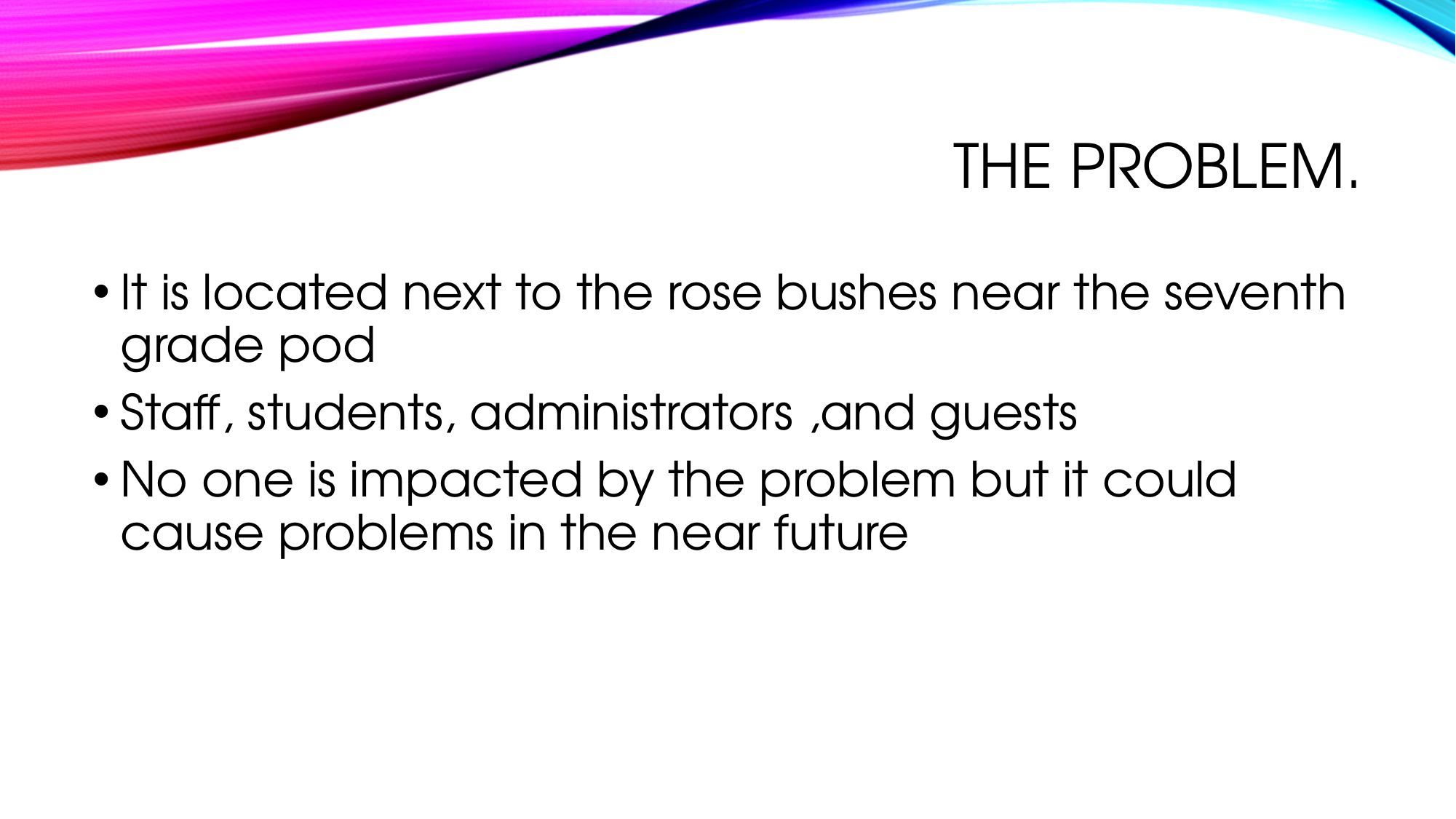

# The problem.
It is located next to the rose bushes near the seventh grade pod
Staff, students, administrators ,and guests
No one is impacted by the problem but it could cause problems in the near future